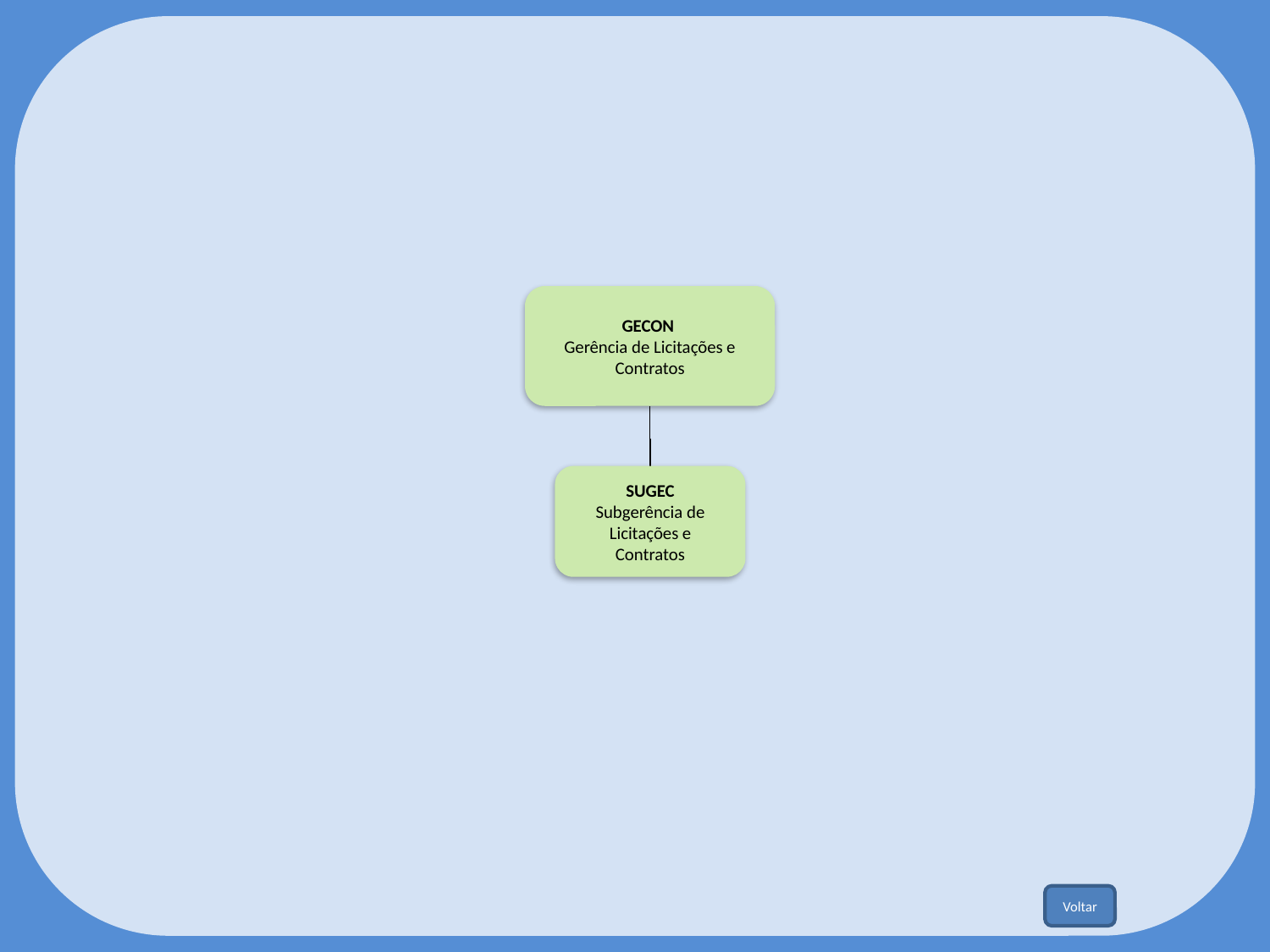

GECON
Gerência de Licitações e Contratos
SUGEC
Subgerência de Licitações e Contratos
Voltar